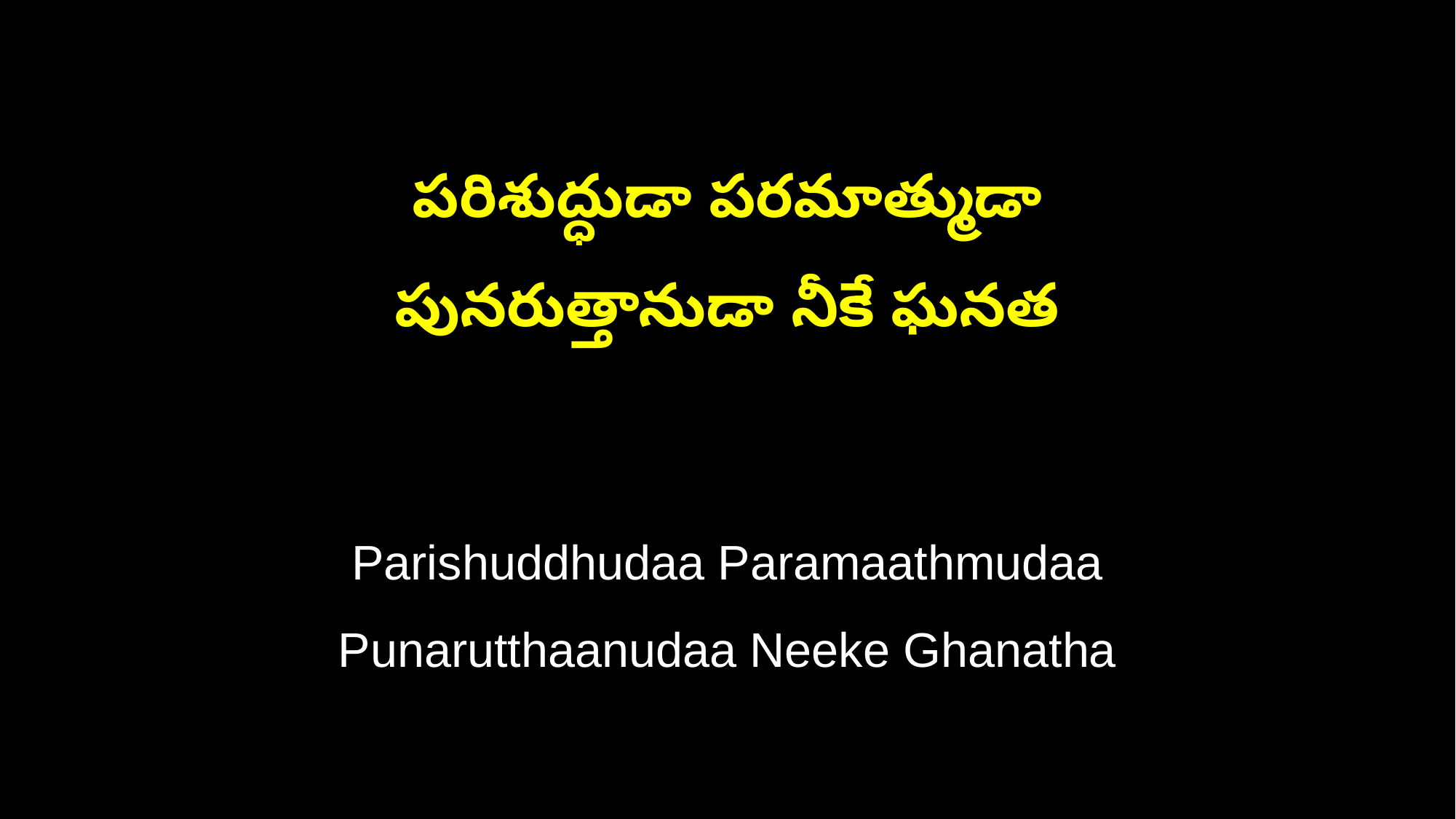

పరిశుద్ధుడా పరమాత్ముడా
పునరుత్తానుడా నీకే ఘనత
Parishuddhudaa Paramaathmudaa
Punarutthaanudaa Neeke Ghanatha